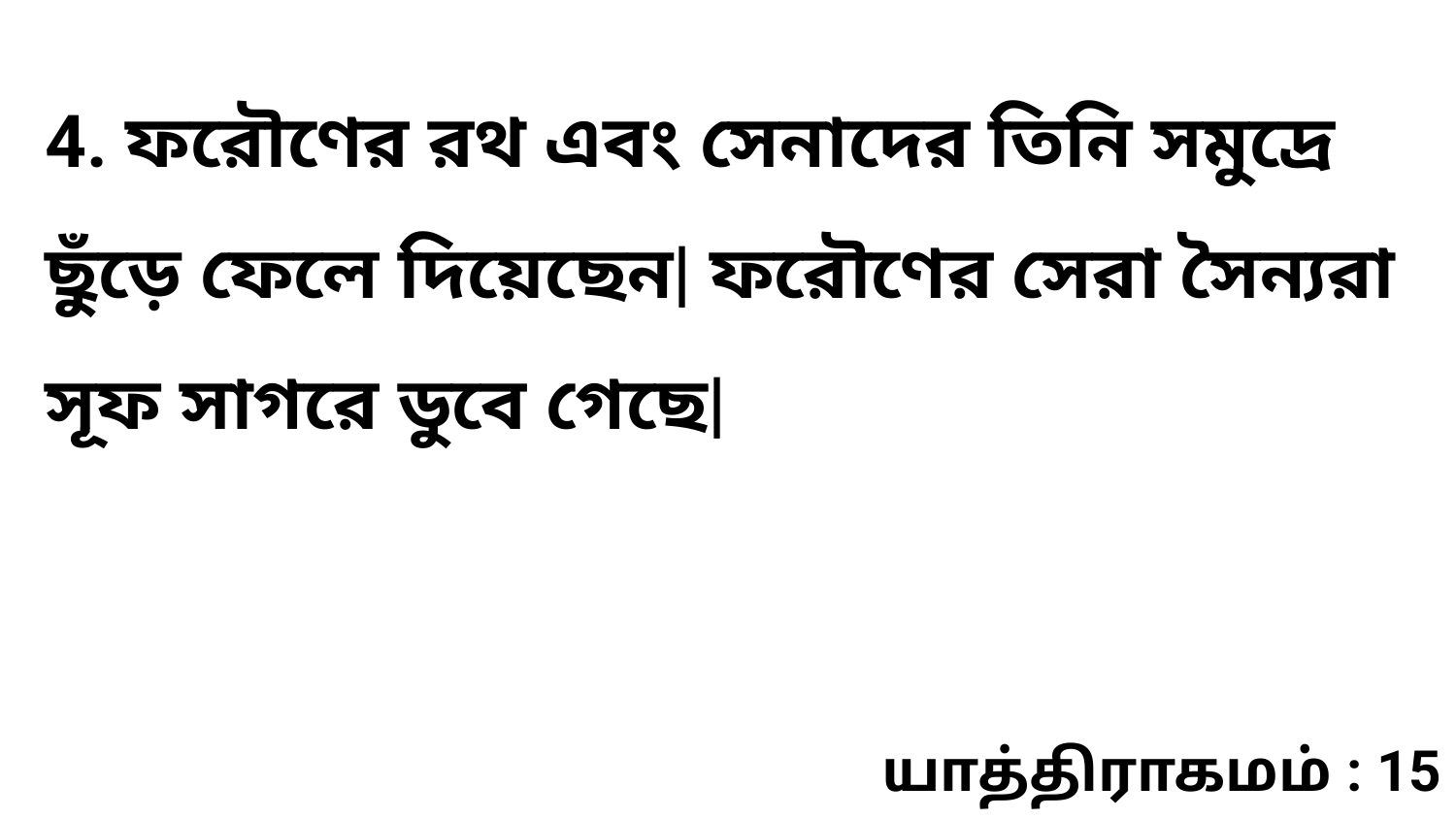

4. ফরৌণের রথ এবং সেনাদের তিনি সমুদ্রে ছুঁড়ে ফেলে দিয়েছেন| ফরৌণের সেরা সৈন্যরা সূফ সাগরে ডুবে গেছে|
யாத்திராகமம் : 15